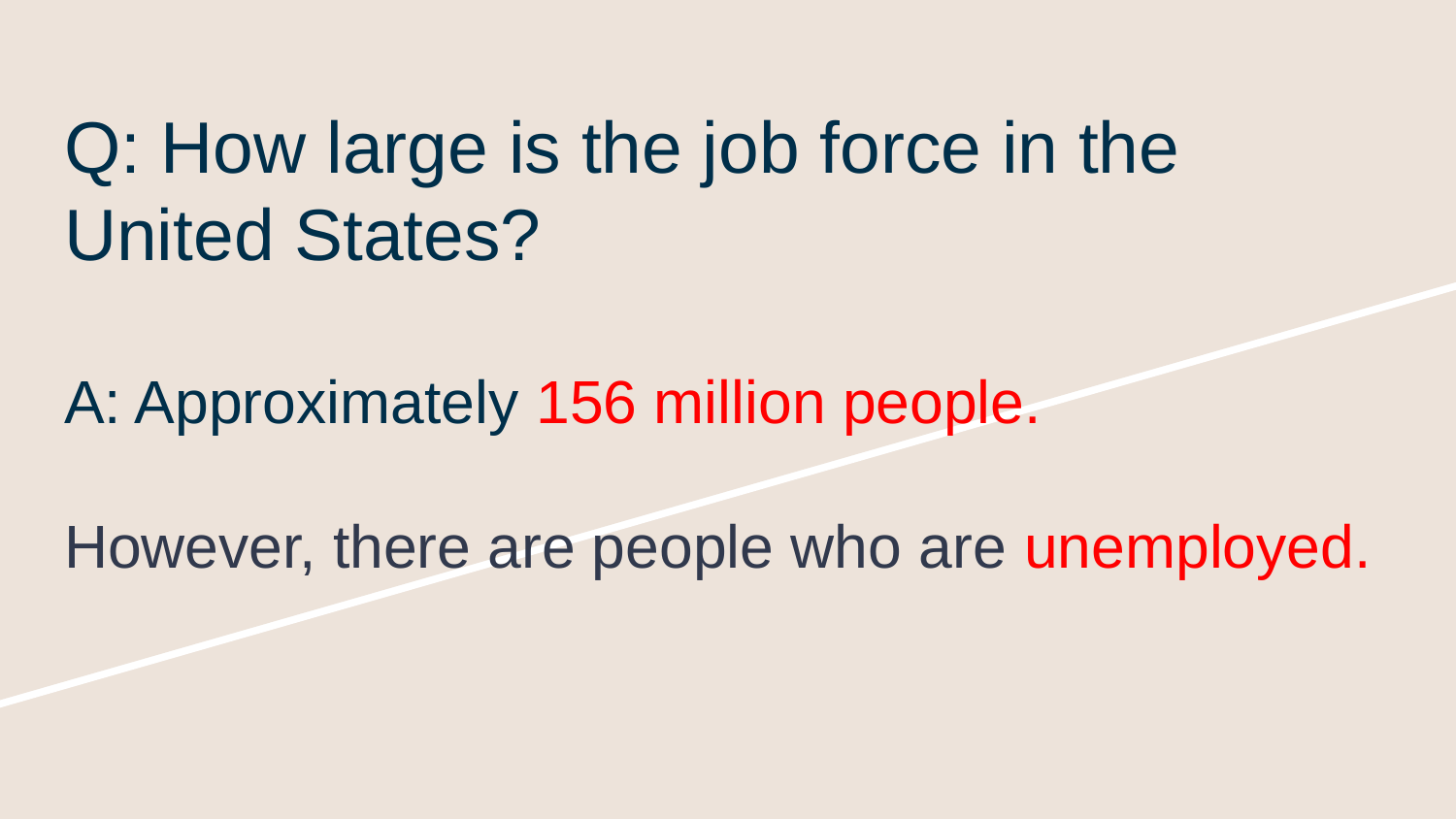

# Q: How large is the job force in the United States?

A: Approximately 156 million people.

However, there are people who are unemployed.